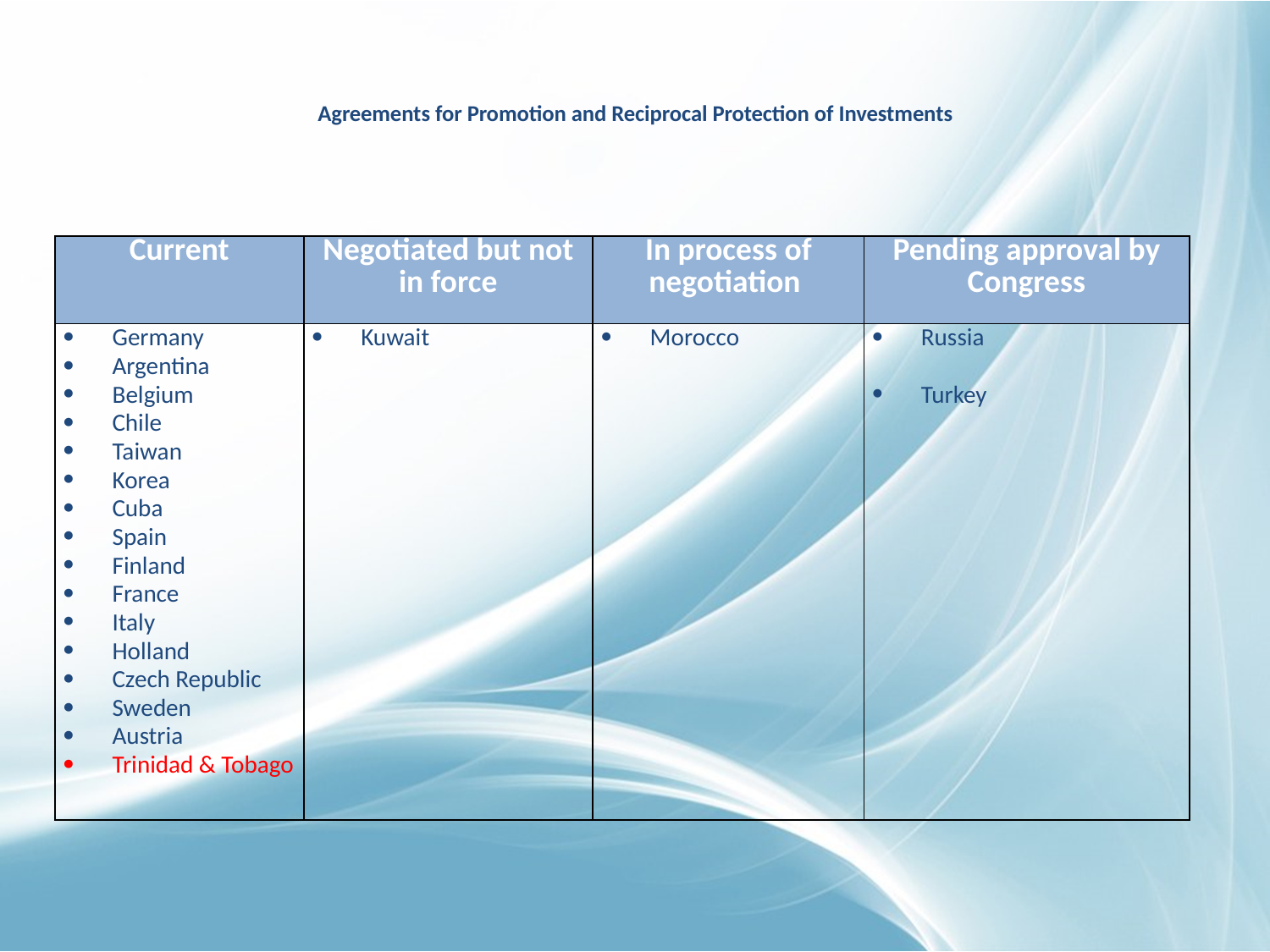

# Agreements for Promotion and Reciprocal Protection of Investments
| Current | Negotiated but not in force | In process of negotiation | Pending approval by Congress |
| --- | --- | --- | --- |
| Germany Argentina Belgium Chile Taiwan Korea Cuba Spain Finland France Italy Holland Czech Republic Sweden Austria Trinidad & Tobago | Kuwait | Morocco | Russia   Turkey |